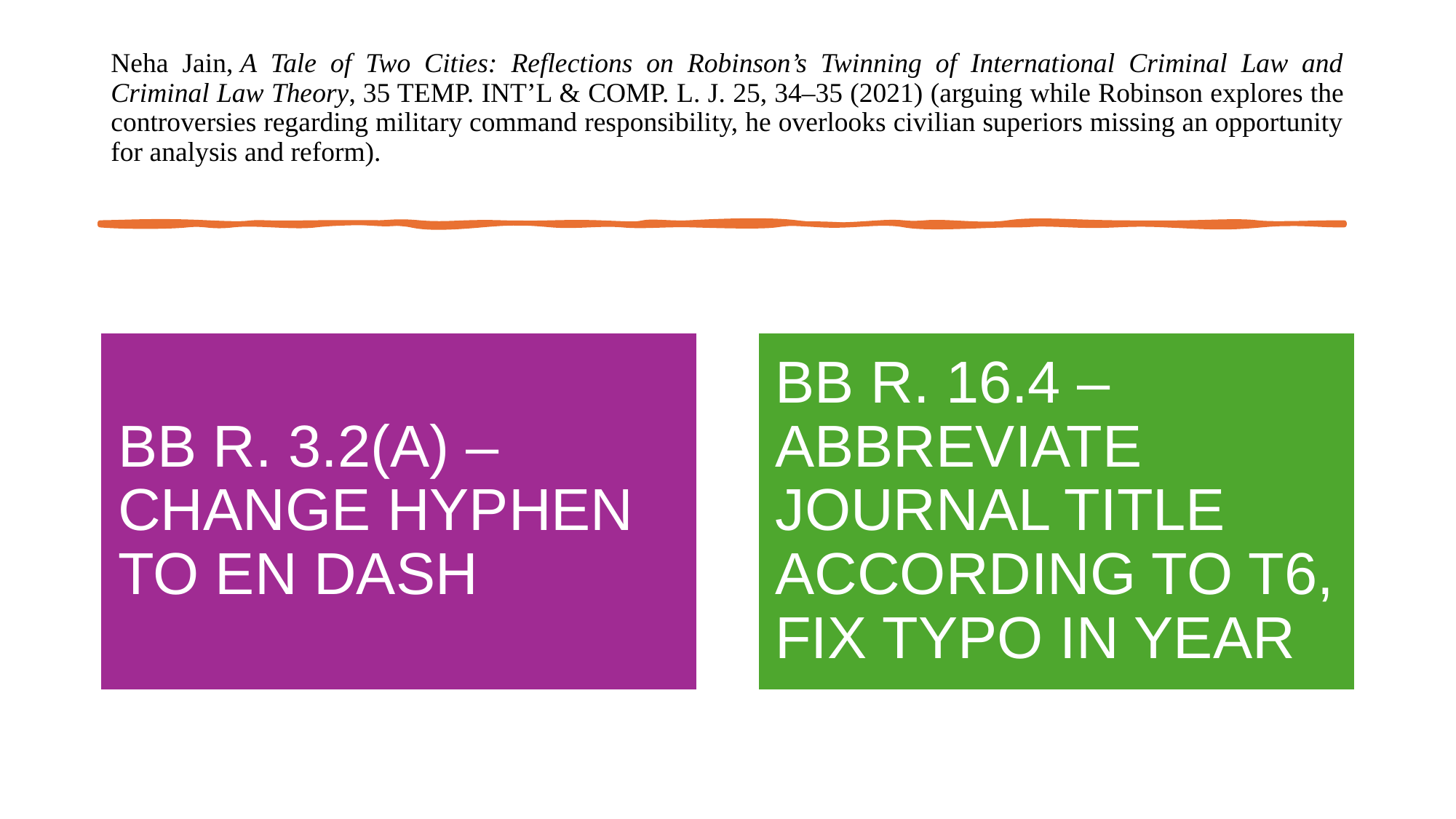

# Neha Jain, A Tale of Two Cities: Reflections on Robinson’s Twinning of International Criminal Law and Criminal Law Theory, 35 Temp. Int’l & Comp. L. J. 25, 34–35 (2021) (arguing while Robinson explores the controversies regarding military command responsibility, he overlooks civilian superiors missing an opportunity for analysis and reform).

BB R. 3.2(a) – Change hyphen to en dash
BB R. 16.4 – Abbreviate journal title according to T6, fix typo in year